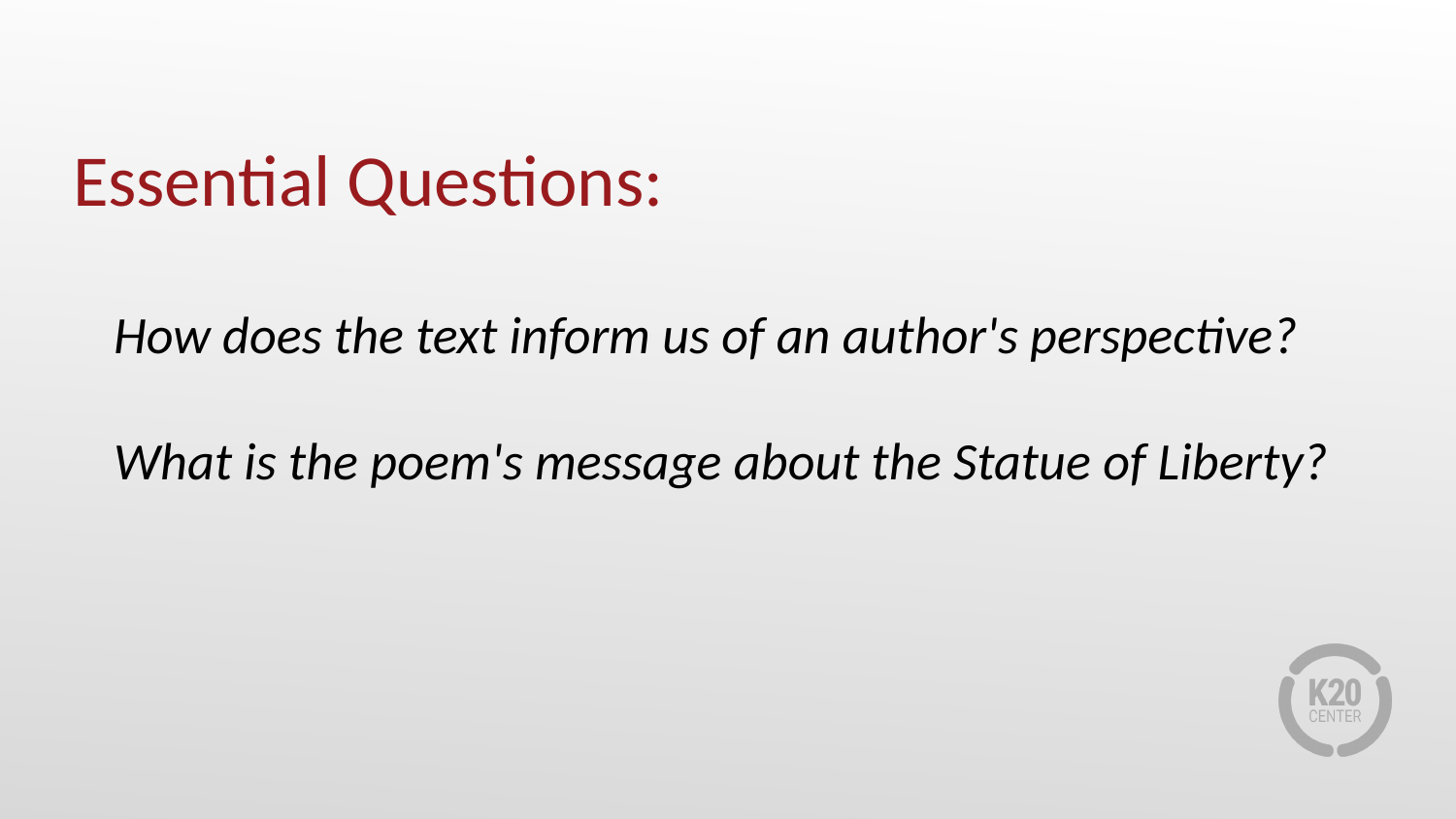

# Essential Questions:

How does the text inform us of an author's perspective?

What is the poem's message about the Statue of Liberty?